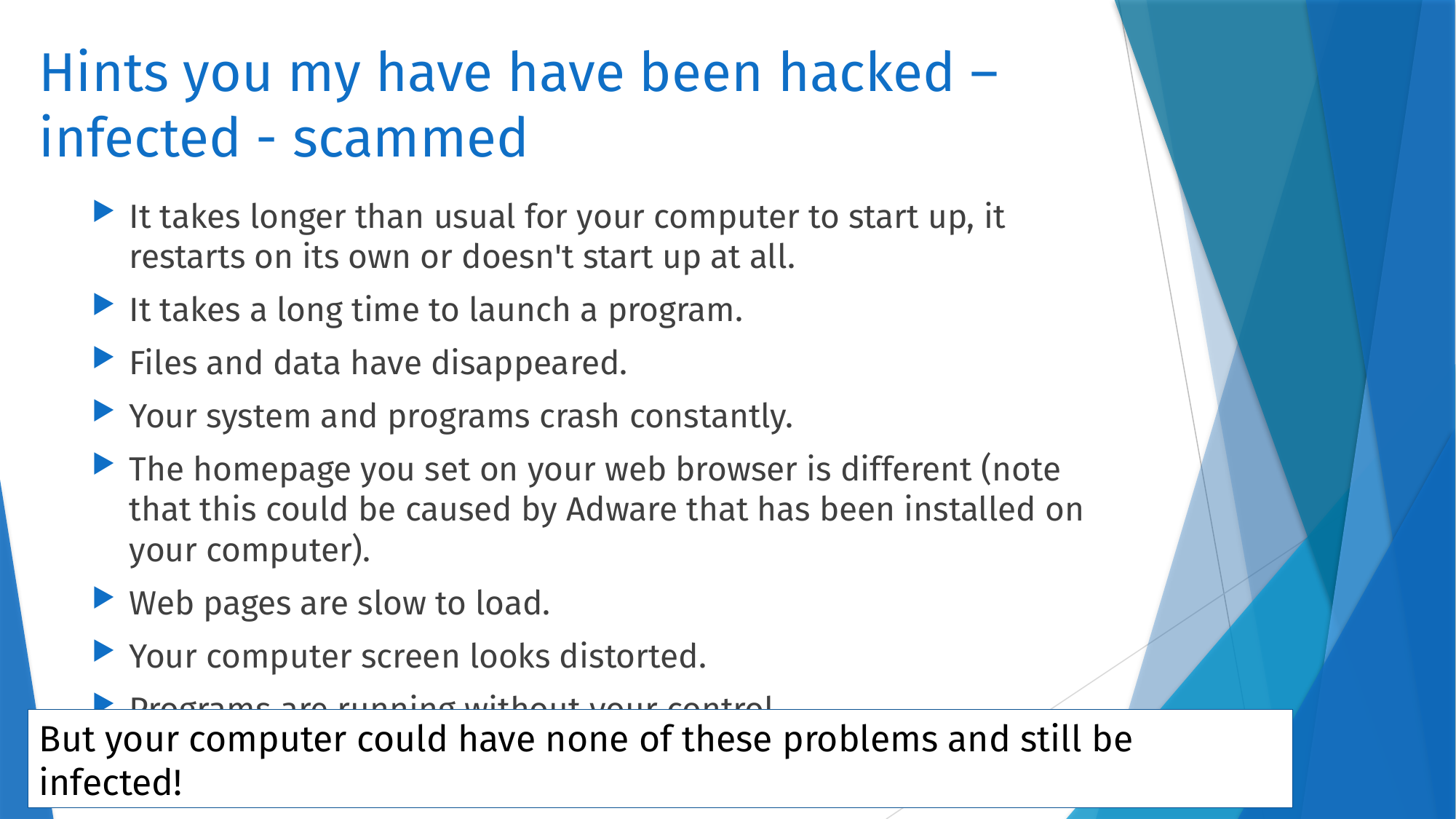

# Hints you my have have been hacked – infected - scammed
It takes longer than usual for your computer to start up, it restarts on its own or doesn't start up at all.
It takes a long time to launch a program.
Files and data have disappeared.
Your system and programs crash constantly.
The homepage you set on your web browser is different (note that this could be caused by Adware that has been installed on your computer).
Web pages are slow to load.
Your computer screen looks distorted.
Programs are running without your control.

But your computer could have none of these problems and still be infected!